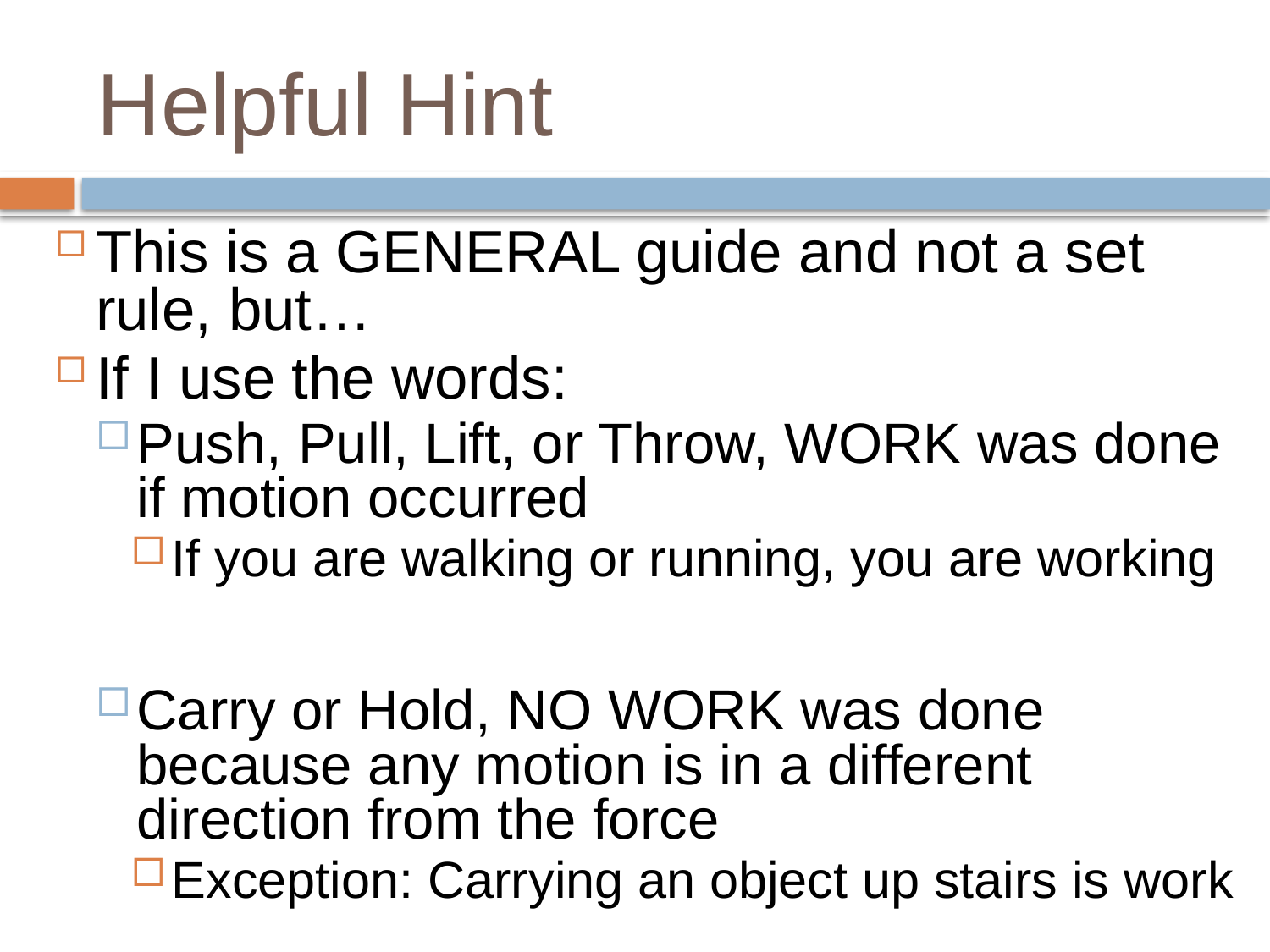

# Helpful Hint
This is a GENERAL guide and not a set rule, but…
If I use the words:
Push, Pull, Lift, or Throw, WORK was done if motion occurred
If you are walking or running, you are working

Carry or Hold, NO WORK was done because any motion is in a different direction from the force
Exception: Carrying an object up stairs is work